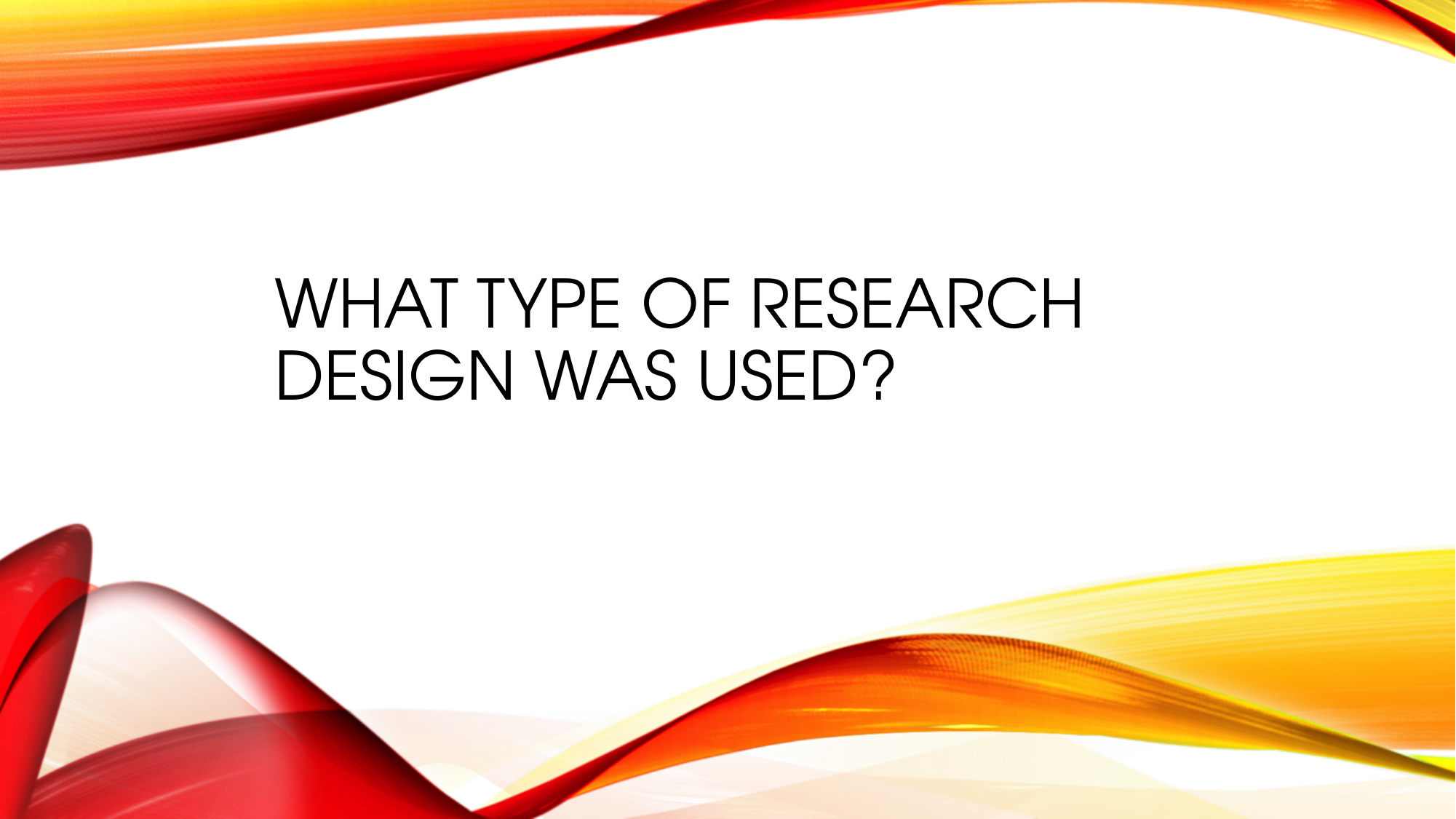

# What type of research design was used?